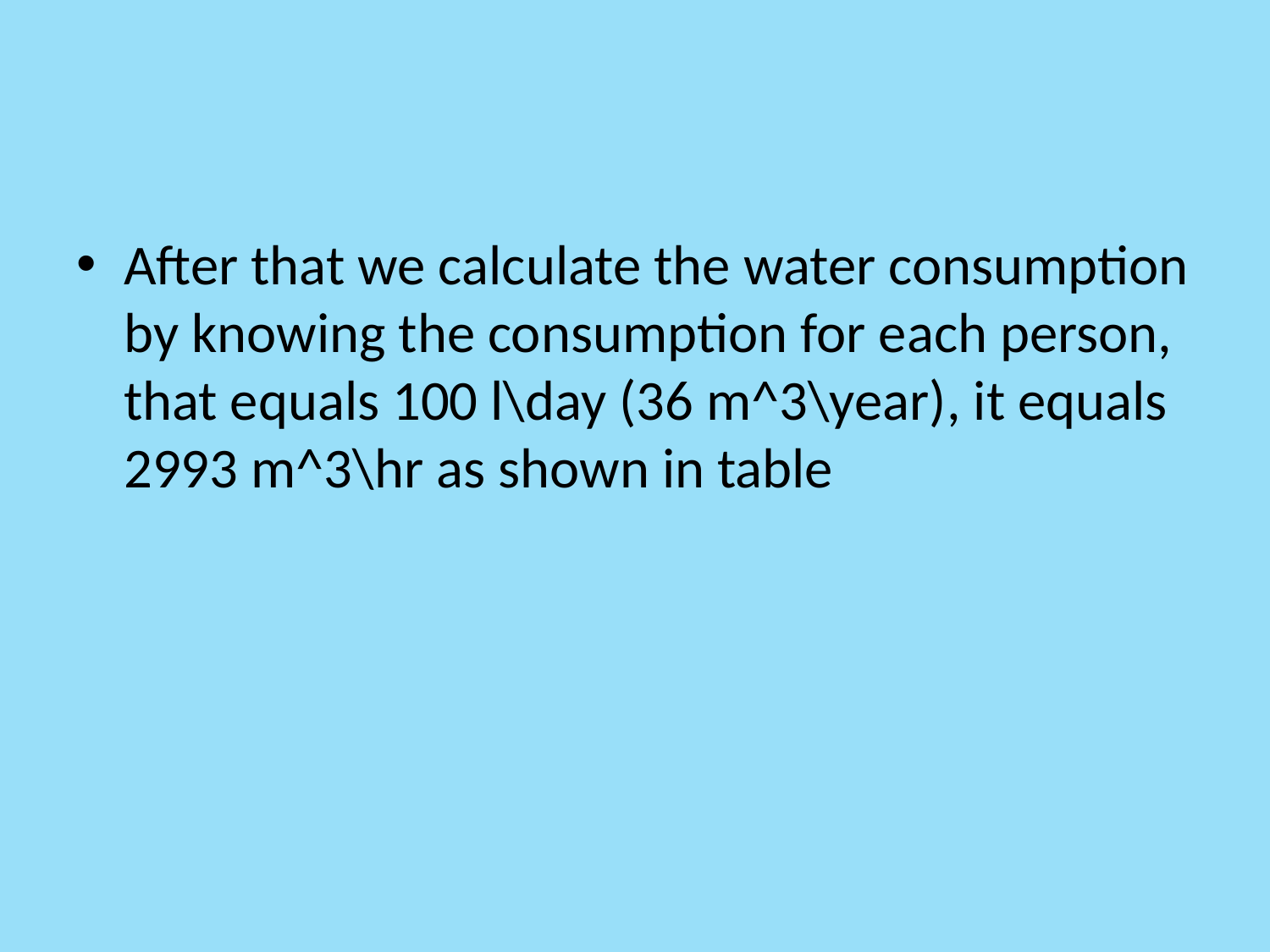

#
After that we calculate the water consumption by knowing the consumption for each person, that equals 100 l\day (36 m^3\year), it equals 2993 m^3\hr as shown in table